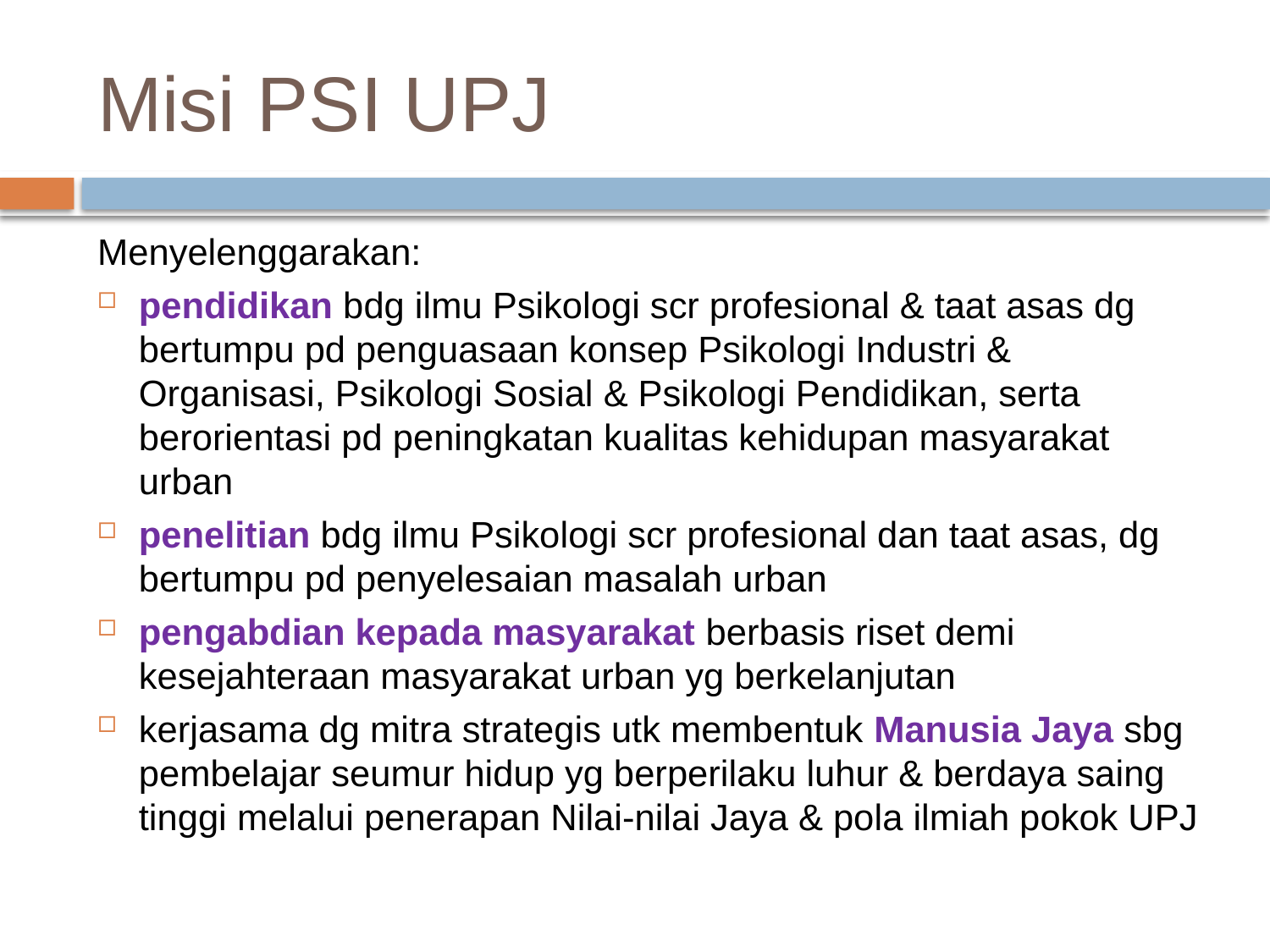

# Misi PSI UPJ
Menyelenggarakan:
pendidikan bdg ilmu Psikologi scr profesional & taat asas dg bertumpu pd penguasaan konsep Psikologi Industri & Organisasi, Psikologi Sosial & Psikologi Pendidikan, serta berorientasi pd peningkatan kualitas kehidupan masyarakat urban
penelitian bdg ilmu Psikologi scr profesional dan taat asas, dg bertumpu pd penyelesaian masalah urban
pengabdian kepada masyarakat berbasis riset demi kesejahteraan masyarakat urban yg berkelanjutan
kerjasama dg mitra strategis utk membentuk Manusia Jaya sbg pembelajar seumur hidup yg berperilaku luhur & berdaya saing tinggi melalui penerapan Nilai-nilai Jaya & pola ilmiah pokok UPJ